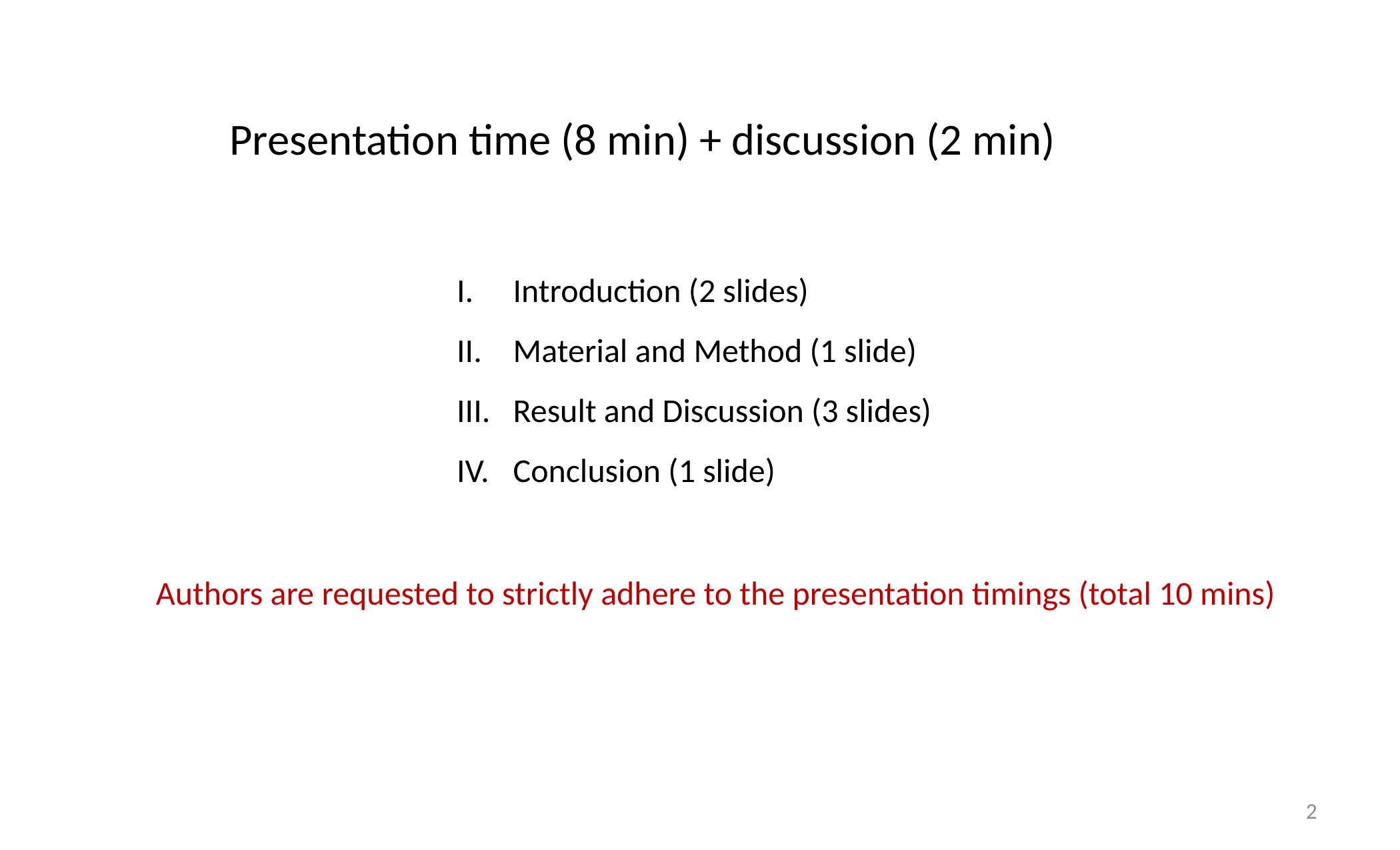

Presentation time (8 min) + discussion (2 min)
Introduction (2 slides)
Material and Method (1 slide)
Result and Discussion (3 slides)
Conclusion (1 slide)
Authors are requested to strictly adhere to the presentation timings (total 10 mins)
2